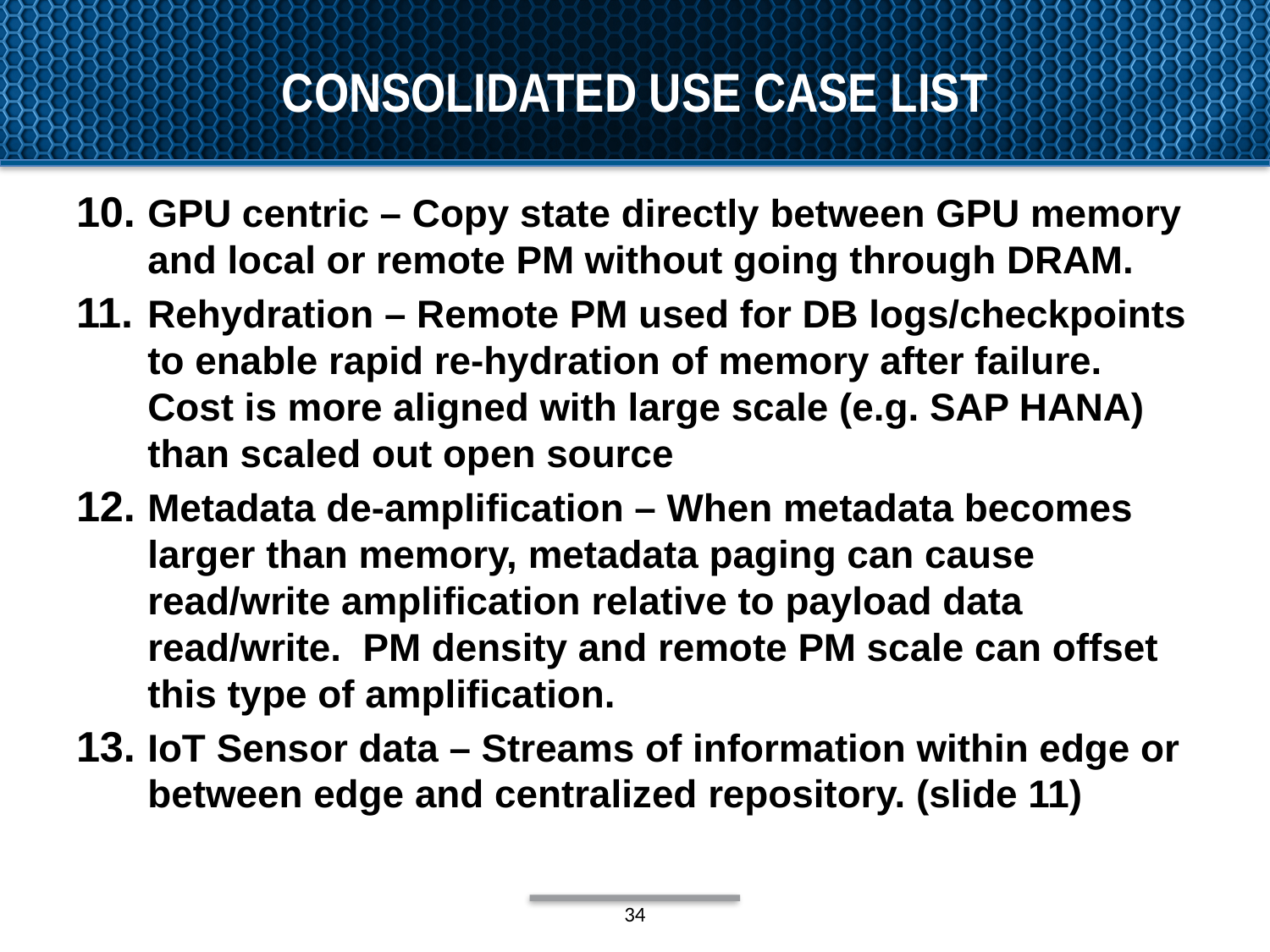

OpenFabrics Alliance Workshop 2018
# Consolidated use case list
GPU centric – Copy state directly between GPU memory and local or remote PM without going through DRAM.
Rehydration – Remote PM used for DB logs/checkpoints to enable rapid re-hydration of memory after failure.  Cost is more aligned with large scale (e.g. SAP HANA) than scaled out open source
Metadata de-amplification – When metadata becomes larger than memory, metadata paging can cause read/write amplification relative to payload data read/write.  PM density and remote PM scale can offset this type of amplification.
IoT Sensor data – Streams of information within edge or between edge and centralized repository. (slide 11)

34